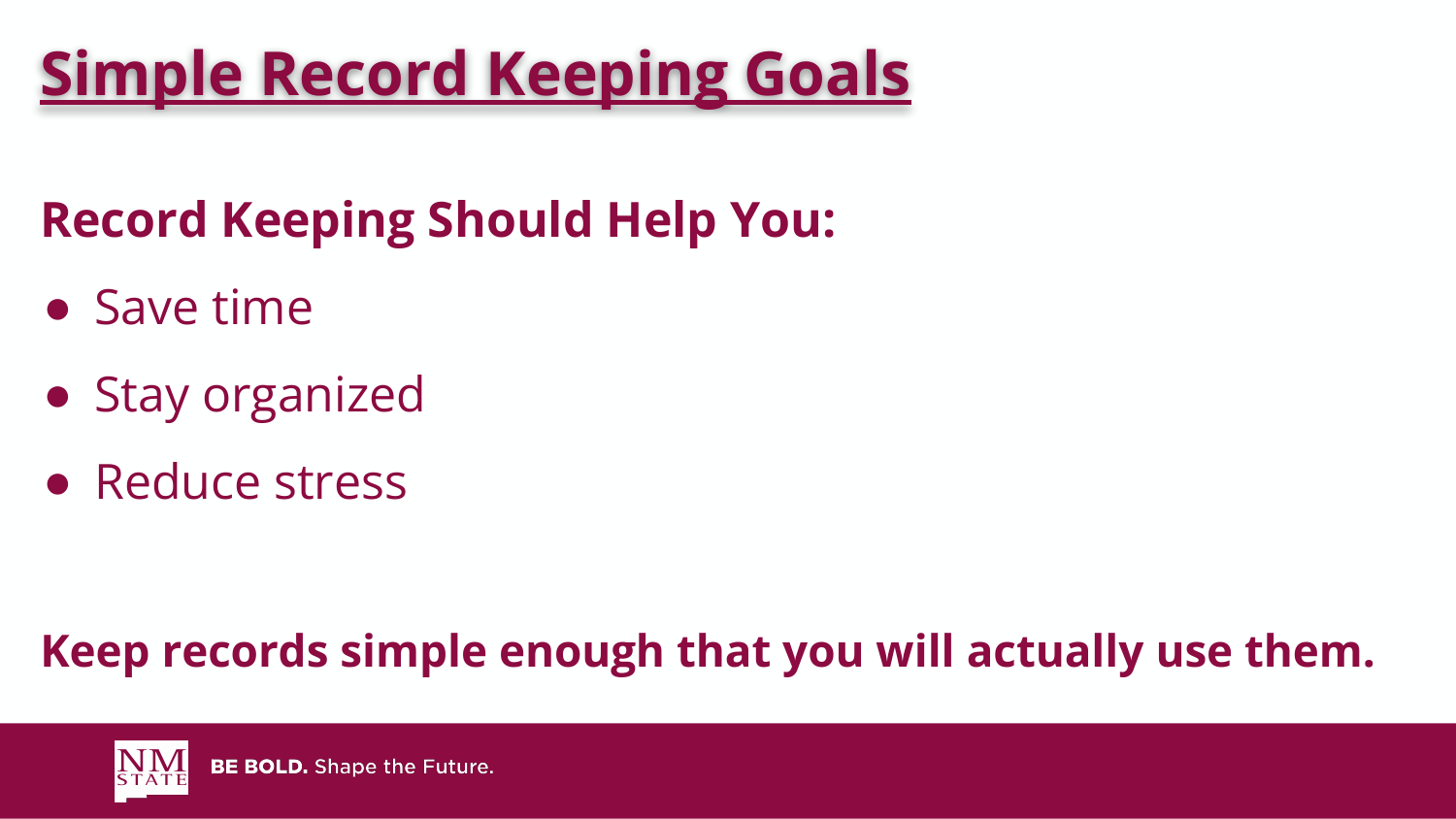

Simple Record Keeping Goals
Record Keeping Should Help You:
Save time
Stay organized
Reduce stress

Keep records simple enough that you will actually use them.